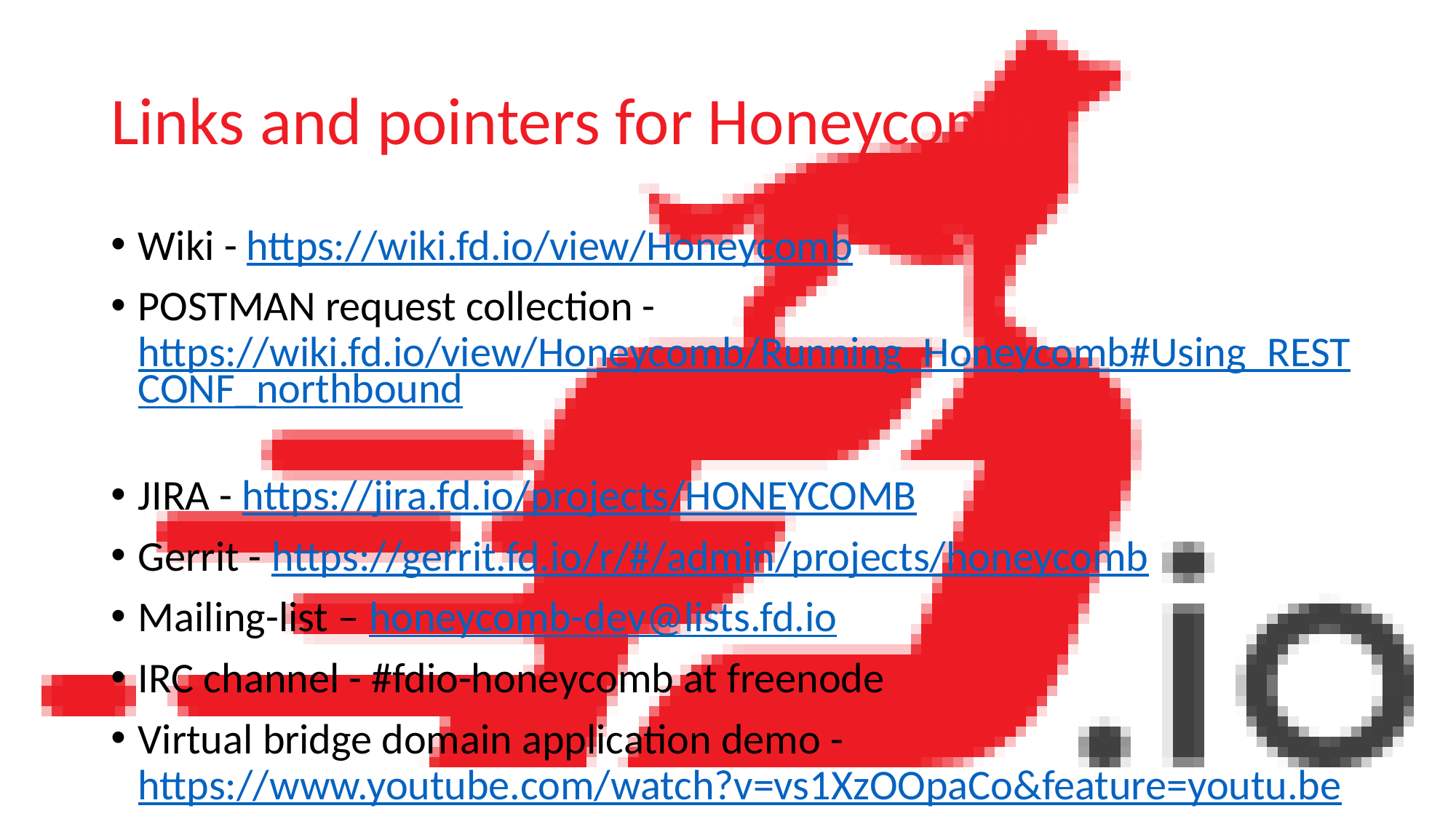

# Links and pointers for Honeycomb
Wiki - https://wiki.fd.io/view/Honeycomb
POSTMAN request collection - https://wiki.fd.io/view/Honeycomb/Running_Honeycomb#Using_RESTCONF_northbound
JIRA - https://jira.fd.io/projects/HONEYCOMB
Gerrit - https://gerrit.fd.io/r/#/admin/projects/honeycomb
Mailing-list – honeycomb-dev@lists.fd.io
IRC channel - #fdio-honeycomb at freenode
Virtual bridge domain application demo - https://www.youtube.com/watch?v=vs1XzOOpaCo&feature=youtu.be